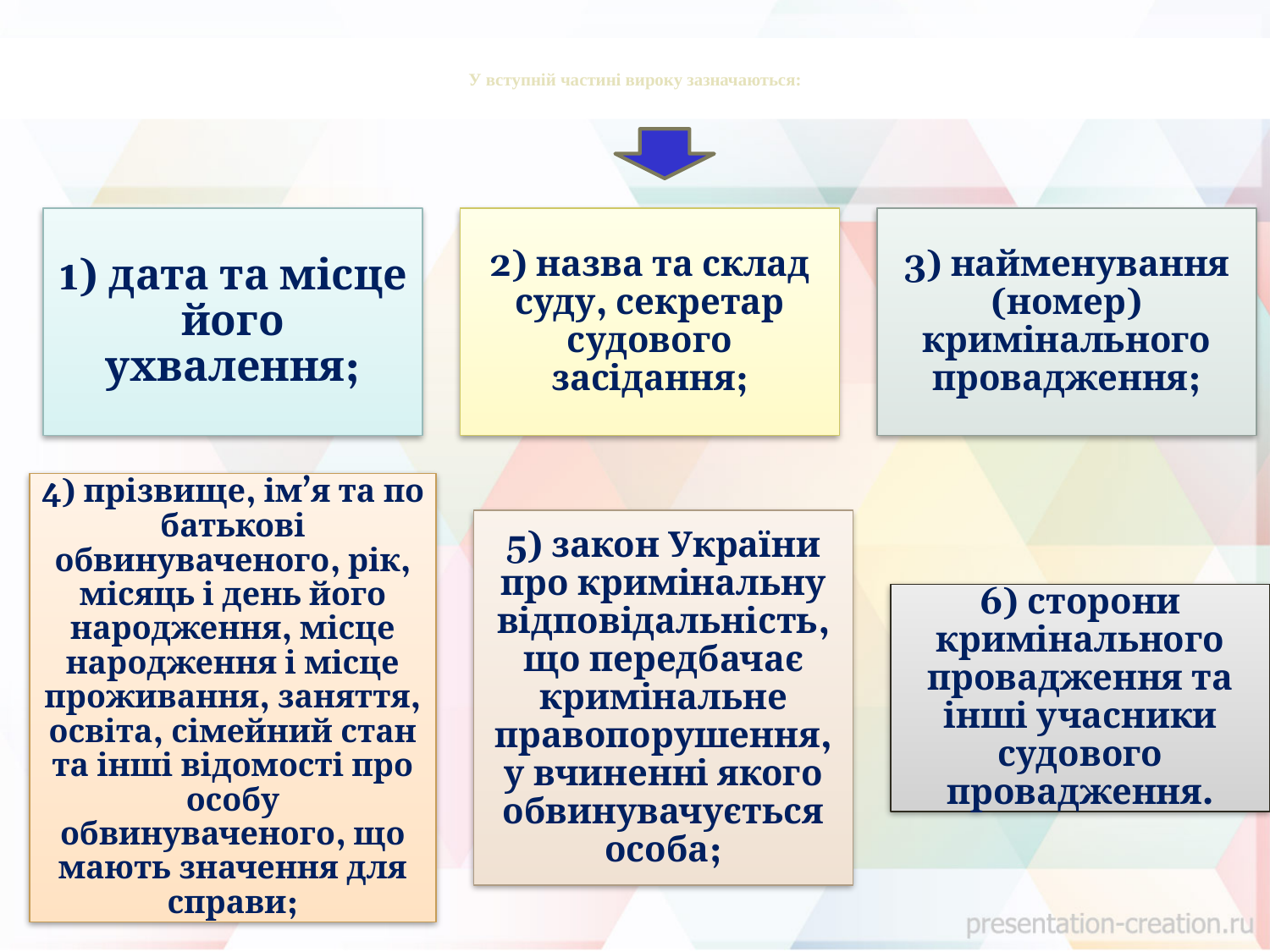

# У вступній частині вироку зазначаються:

1) дата та місце його ухвалення;
2) назва та склад суду, секретар судового засідання;
3) найменування (номер) кримінального провадження;
4) прізвище, ім’я та по батькові обвинуваченого, рік, місяць і день його народження, місце народження і місце проживання, заняття, освіта, сімейний стан та інші відомості про особу обвинуваченого, що мають значення для справи;
5) закон України про кримінальну відповідальність, що передбачає кримінальне правопорушення, у вчиненні якого обвинувачується особа;
6) сторони кримінального провадження та інші учасники судового провадження.